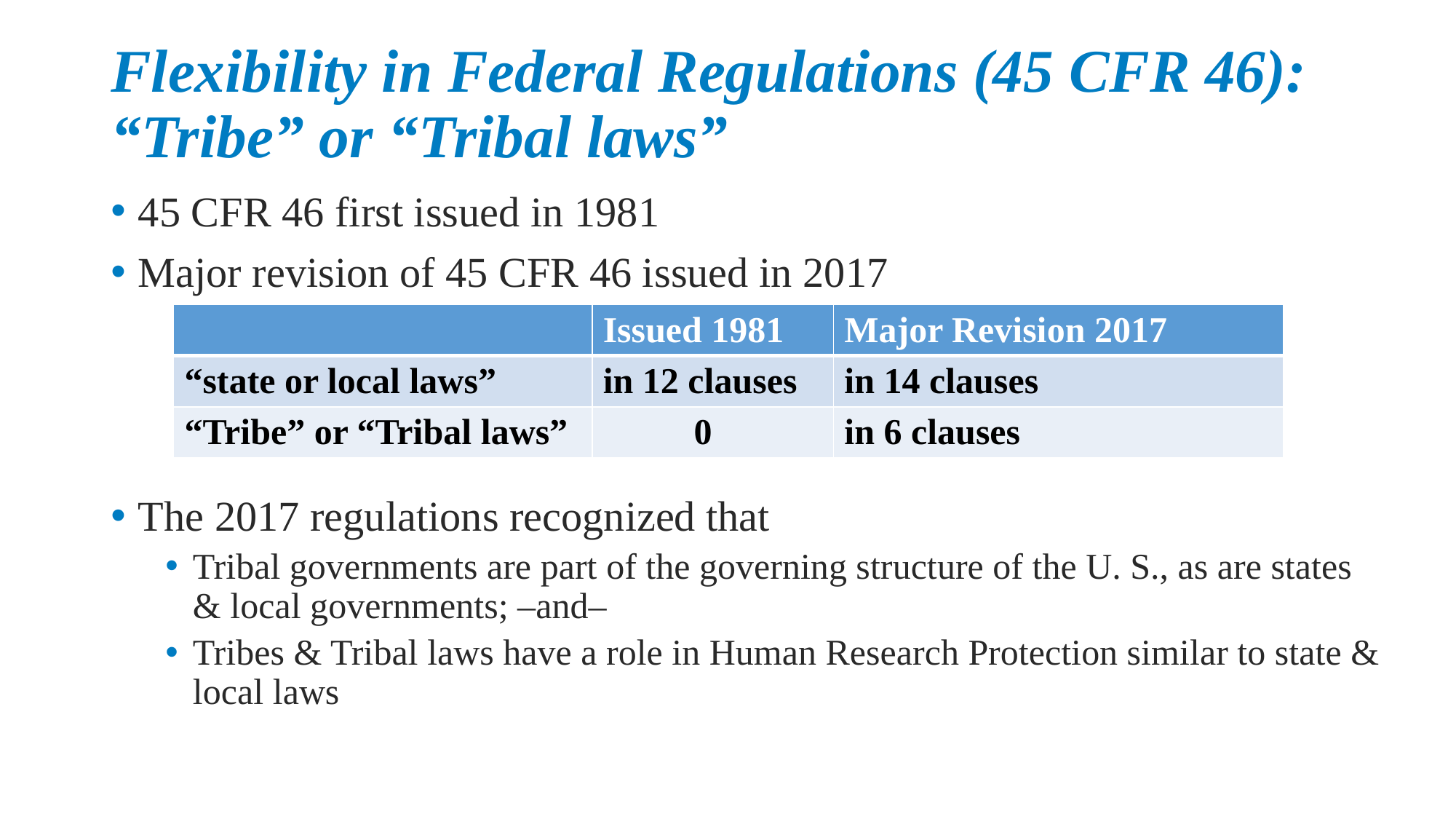

# Flexibility in Federal Regulations (45 CFR 46): “Tribe” or “Tribal laws”
45 CFR 46 first issued in 1981
Major revision of 45 CFR 46 issued in 2017

The 2017 regulations recognized that
Tribal governments are part of the governing structure of the U. S., as are states & local governments; –and–
Tribes & Tribal laws have a role in Human Research Protection similar to state & local laws

|  | Issued 1981 | Major Revision 2017 |
| --- | --- | --- |
| “state or local laws” | in 12 clauses | in 14 clauses |
| “Tribe” or “Tribal laws” | 0 | in 6 clauses |